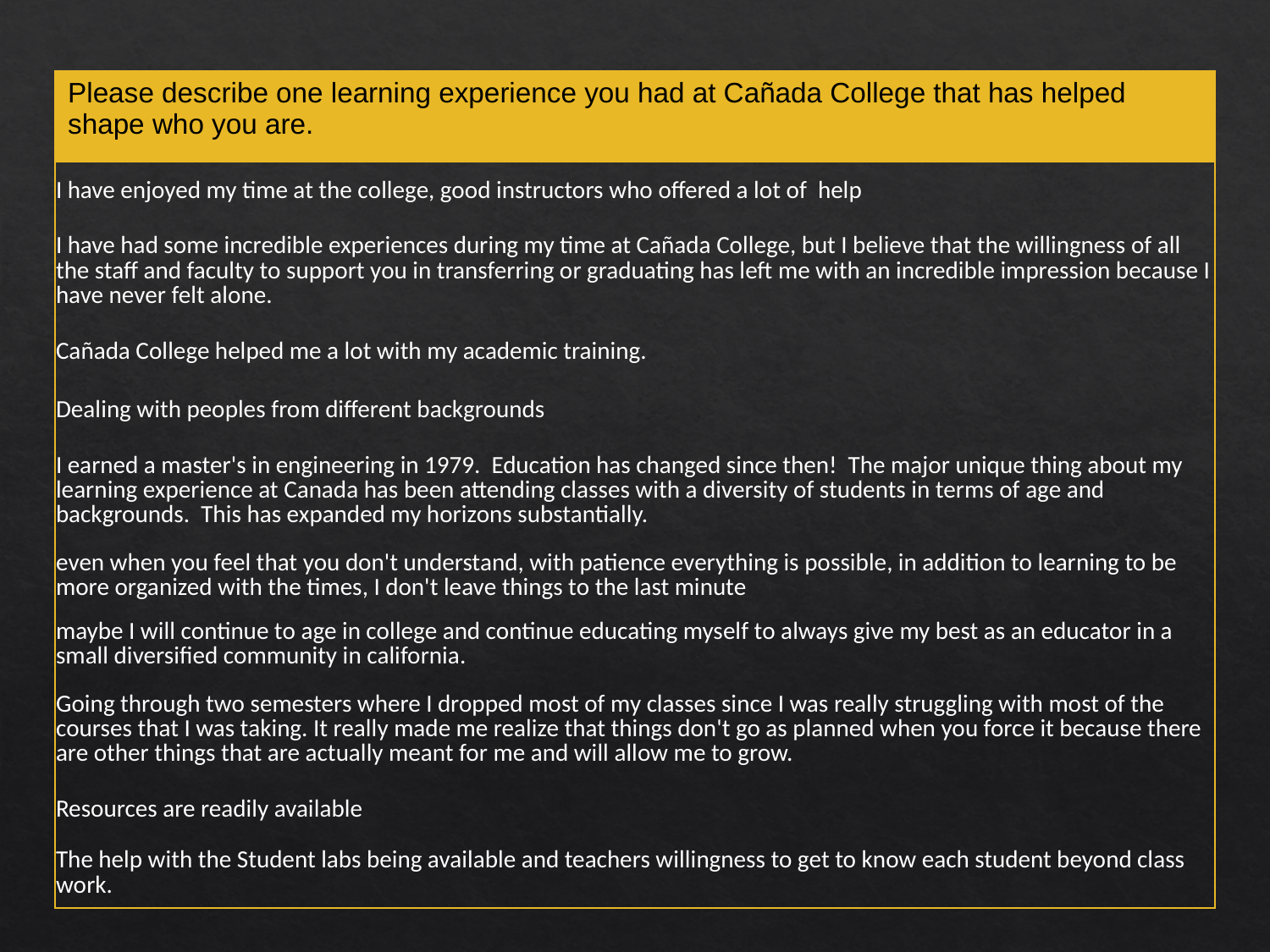

| Please describe one learning experience you had at Cañada College that has helped shape who you are. |
| --- |
| I have enjoyed my time at the college, good instructors who offered a lot of help |
| I have had some incredible experiences during my time at Cañada College, but I believe that the willingness of all the staff and faculty to support you in transferring or graduating has left me with an incredible impression because I have never felt alone. |
| Cañada College helped me a lot with my academic training. |
| Dealing with peoples from different backgrounds |
| I earned a master's in engineering in 1979. Education has changed since then! The major unique thing about my learning experience at Canada has been attending classes with a diversity of students in terms of age and backgrounds. This has expanded my horizons substantially. |
| even when you feel that you don't understand, with patience everything is possible, in addition to learning to be more organized with the times, I don't leave things to the last minute |
| maybe I will continue to age in college and continue educating myself to always give my best as an educator in a small diversified community in california. |
| Going through two semesters where I dropped most of my classes since I was really struggling with most of the courses that I was taking. It really made me realize that things don't go as planned when you force it because there are other things that are actually meant for me and will allow me to grow. |
| Resources are readily available |
| The help with the Student labs being available and teachers willingness to get to know each student beyond class work. |